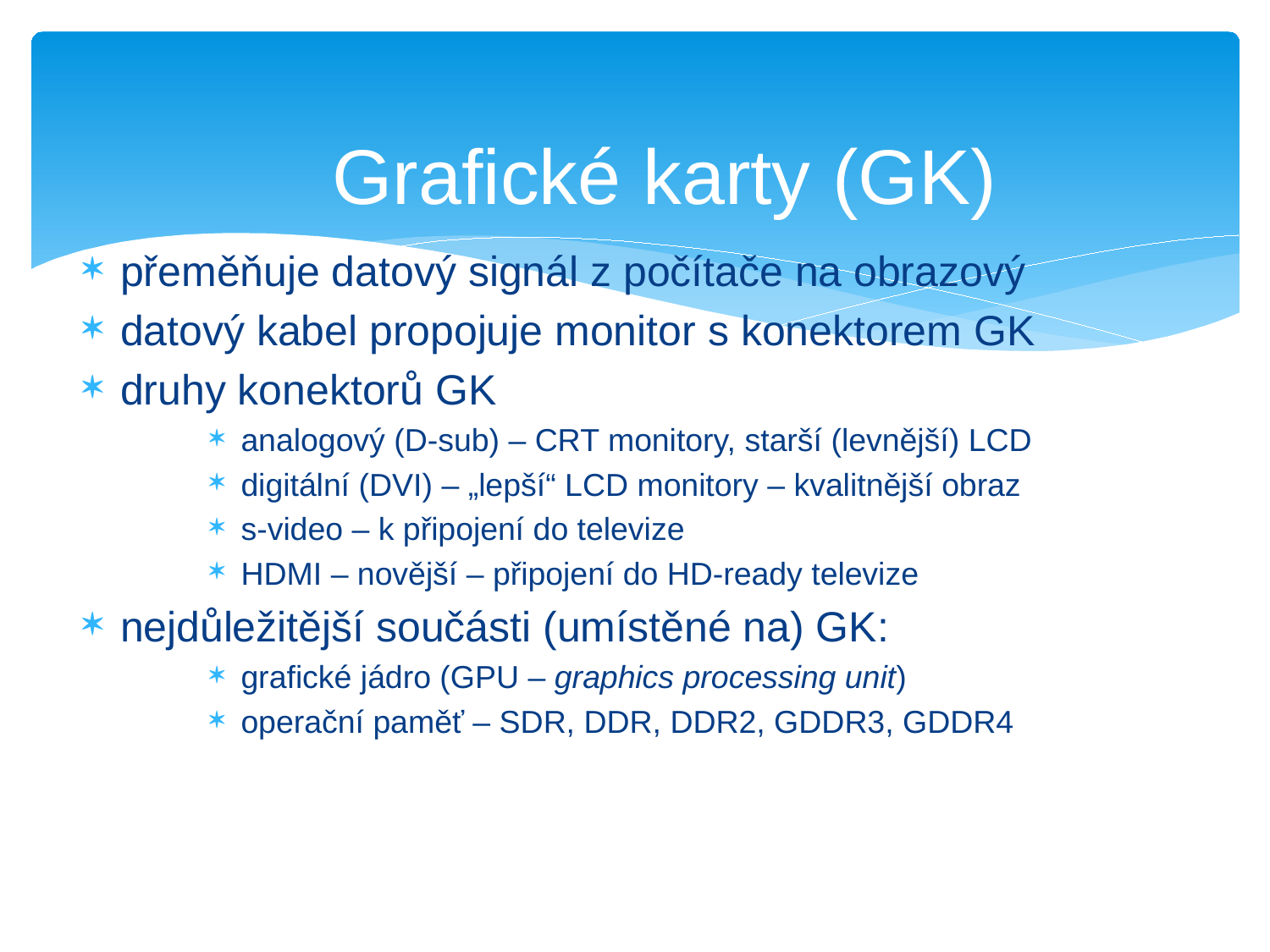

# Grafické karty (GK)
přeměňuje datový signál z počítače na obrazový
datový kabel propojuje monitor s konektorem GK
druhy konektorů GK
analogový (D-sub) – CRT monitory, starší (levnější) LCD
digitální (DVI) – „lepší“ LCD monitory – kvalitnější obraz
s-video – k připojení do televize
HDMI – novější – připojení do HD-ready televize
nejdůležitější součásti (umístěné na) GK:
grafické jádro (GPU – graphics processing unit)
operační paměť – SDR, DDR, DDR2, GDDR3, GDDR4